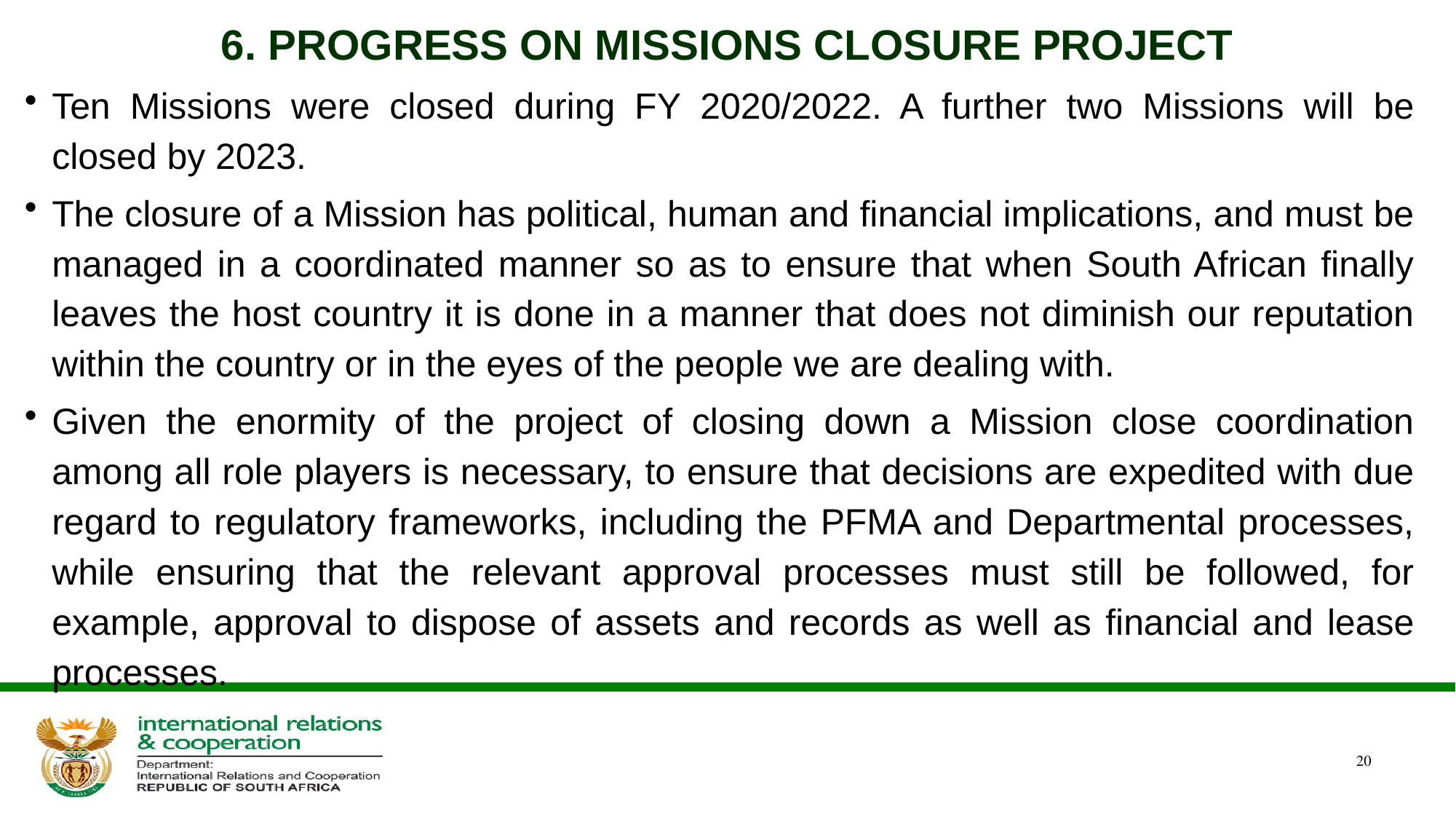

# 6. PROGRESS ON MISSIONS CLOSURE PROJECT
Ten Missions were closed during FY 2020/2022. A further two Missions will be closed by 2023.
The closure of a Mission has political, human and financial implications, and must be managed in a coordinated manner so as to ensure that when South African finally leaves the host country it is done in a manner that does not diminish our reputation within the country or in the eyes of the people we are dealing with.
Given the enormity of the project of closing down a Mission close coordination among all role players is necessary, to ensure that decisions are expedited with due regard to regulatory frameworks, including the PFMA and Departmental processes, while ensuring that the relevant approval processes must still be followed, for example, approval to dispose of assets and records as well as financial and lease processes.

20